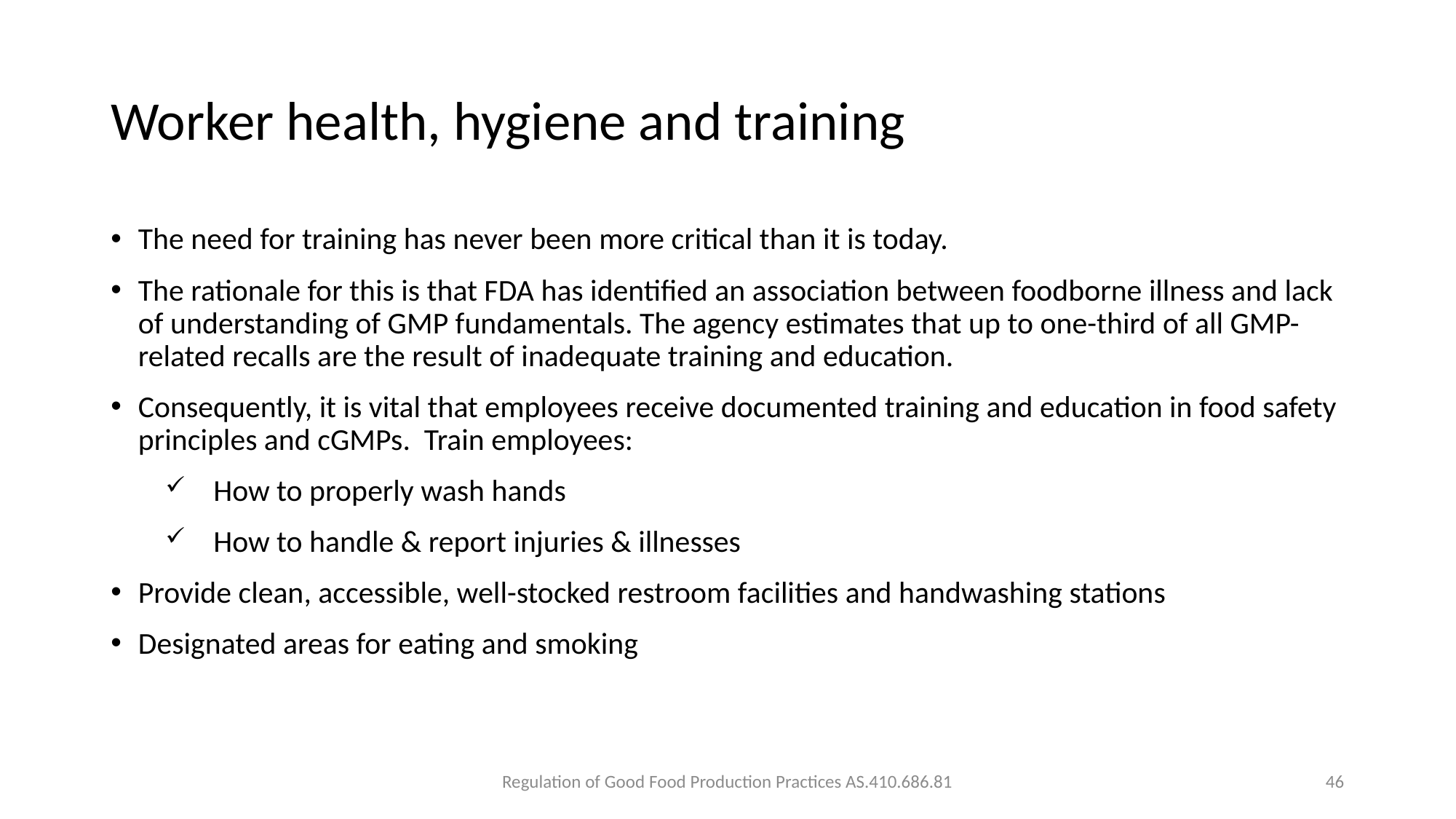

# Worker health, hygiene and training
The need for training has never been more critical than it is today.
The rationale for this is that FDA has identified an association between foodborne illness and lack of understanding of GMP fundamentals. The agency estimates that up to one-third of all GMP-related recalls are the result of inadequate training and education.
Consequently, it is vital that employees receive documented training and education in food safety principles and cGMPs.  Train employees:
 How to properly wash hands
 How to handle & report injuries & illnesses
Provide clean, accessible, well-stocked restroom facilities and handwashing stations
Designated areas for eating and smoking
Regulation of Good Food Production Practices AS.410.686.81
46